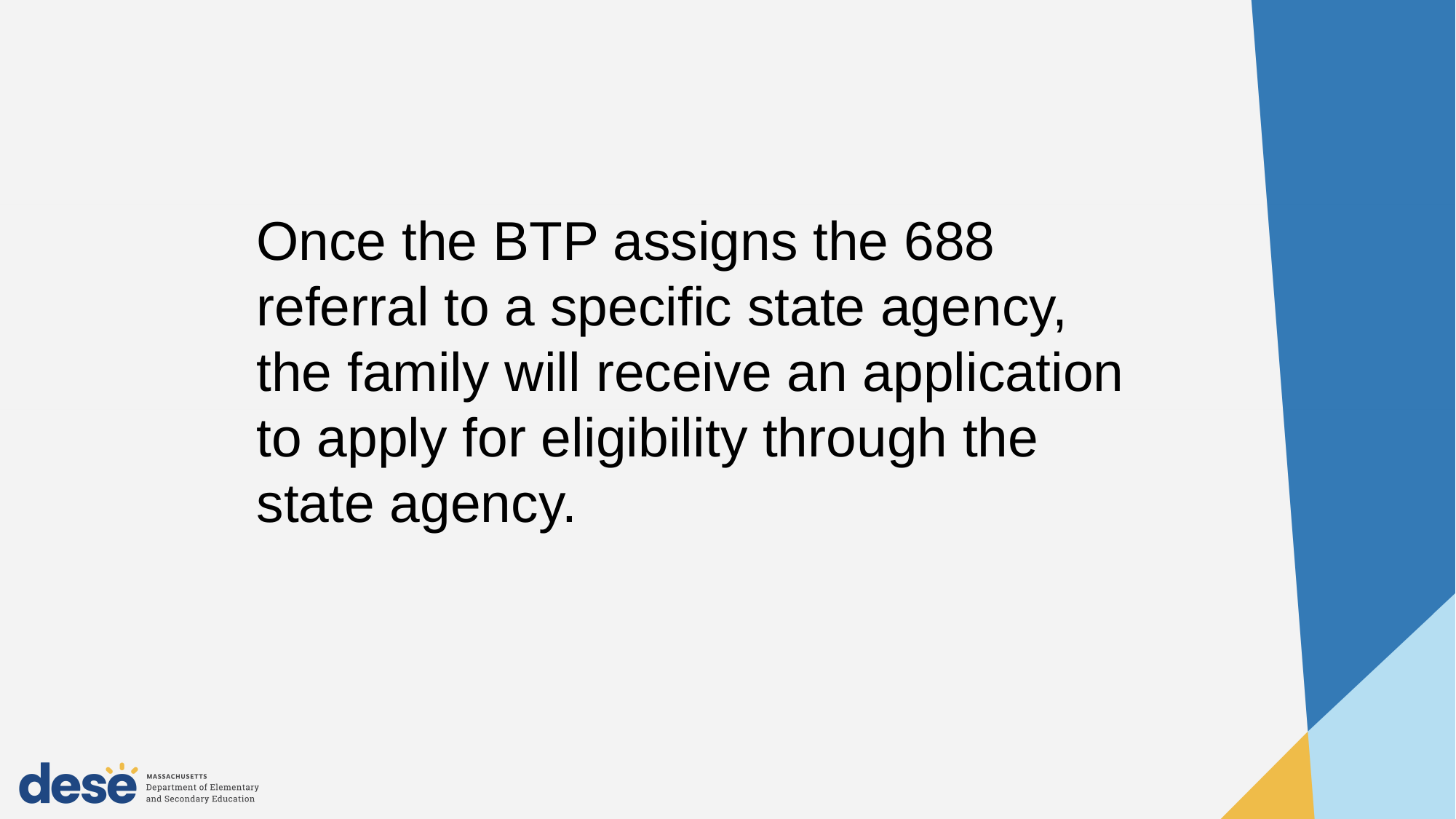

Chapter 688 referral process continued
Once the BTP assigns the 688 referral to a specific state agency, the family will receive an application to apply for eligibility through the state agency.